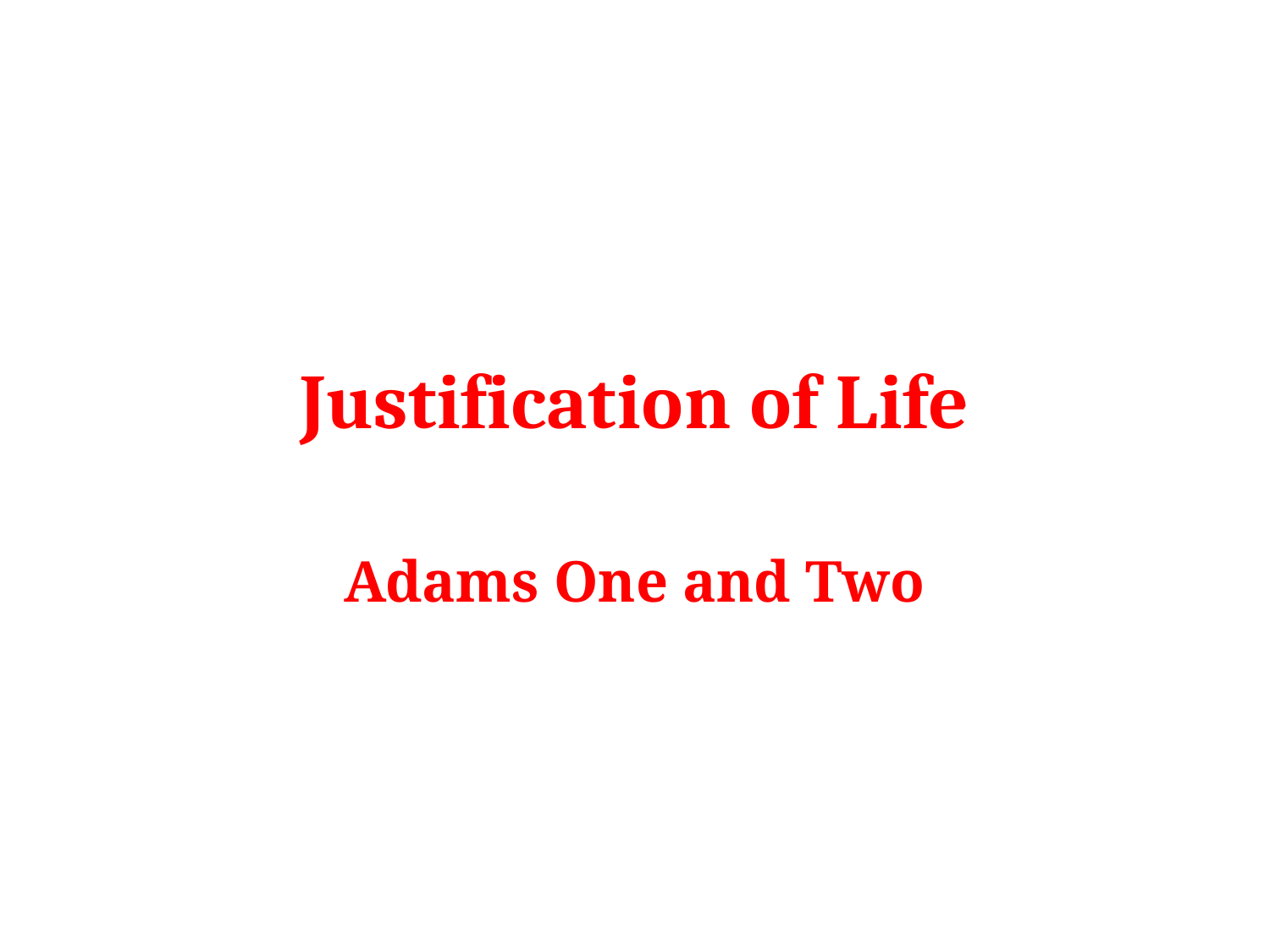

# Justification of Life
Adams One and Two